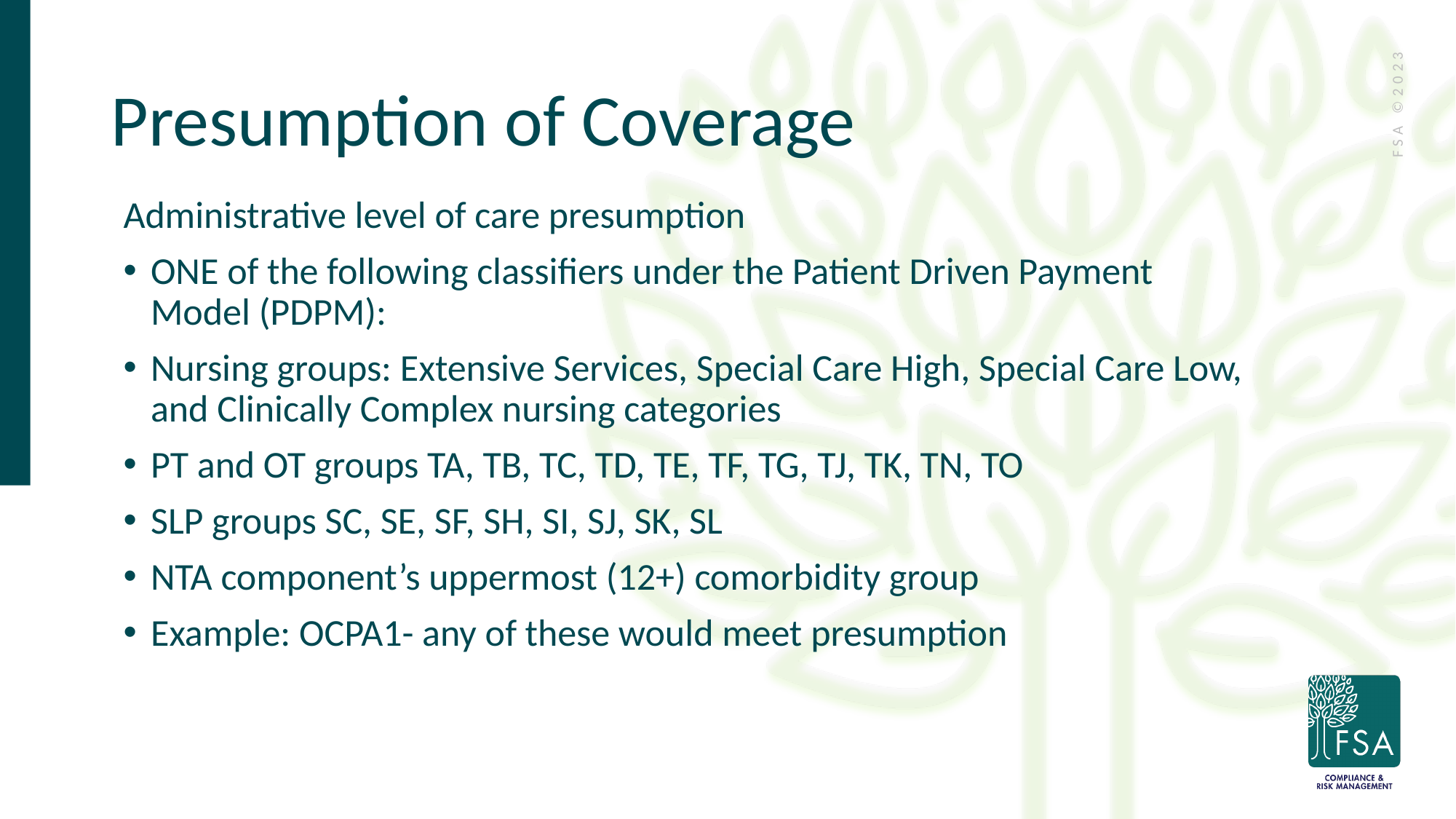

# Presumption of Coverage
Administrative level of care presumption
ONE of the following classifiers under the Patient Driven Payment Model (PDPM):
Nursing groups: Extensive Services, Special Care High, Special Care Low, and Clinically Complex nursing categories
PT and OT groups TA, TB, TC, TD, TE, TF, TG, TJ, TK, TN, TO
SLP groups SC, SE, SF, SH, SI, SJ, SK, SL
NTA component’s uppermost (12+) comorbidity group
Example: OCPA1- any of these would meet presumption